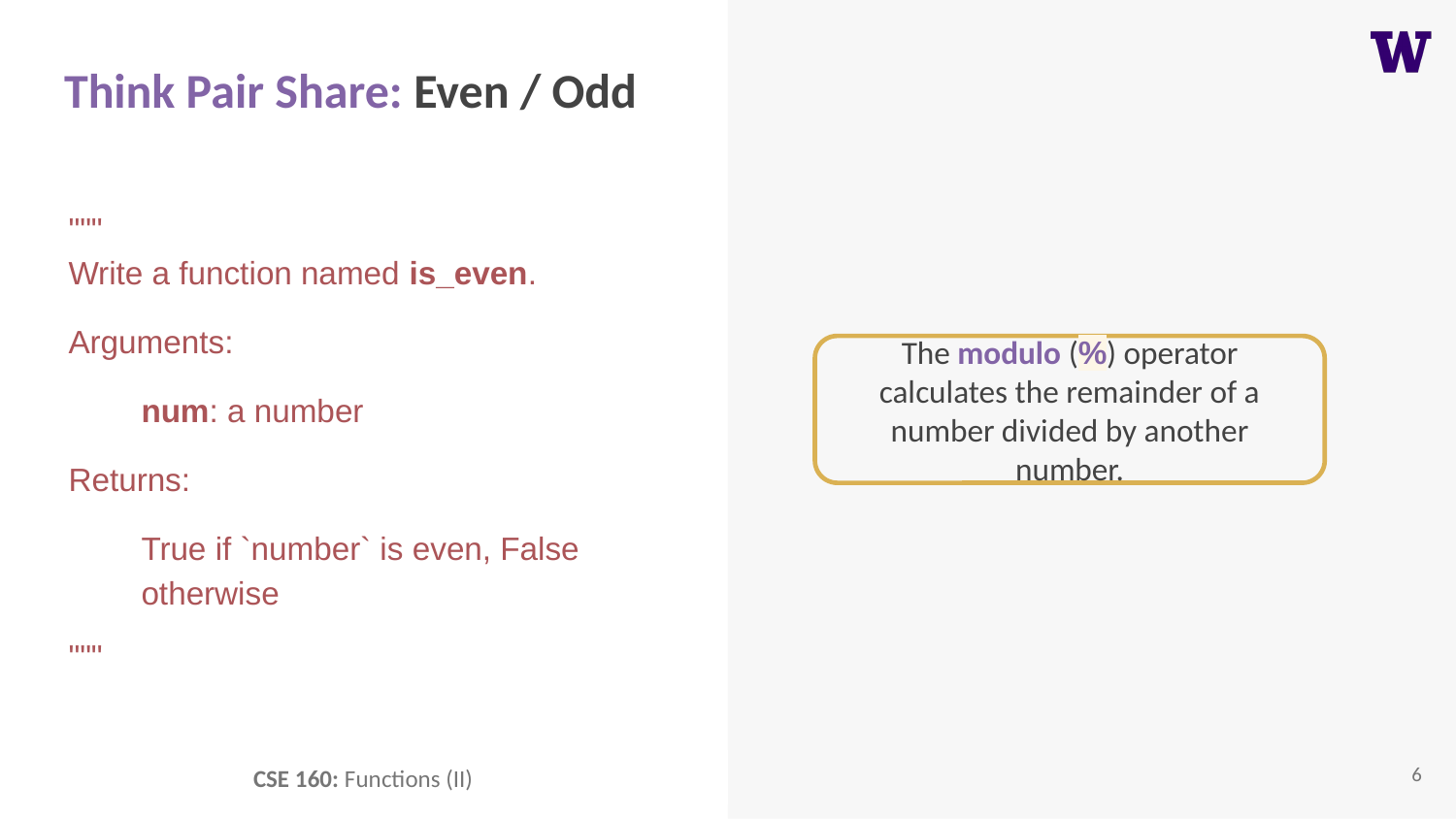

# Think Pair Share: Even / Odd
"""
Write a function named is_even.
Arguments:
num: a number
Returns:
True if `number` is even, False otherwise
"""
The modulo (%) operator calculates the remainder of a number divided by another number.
6